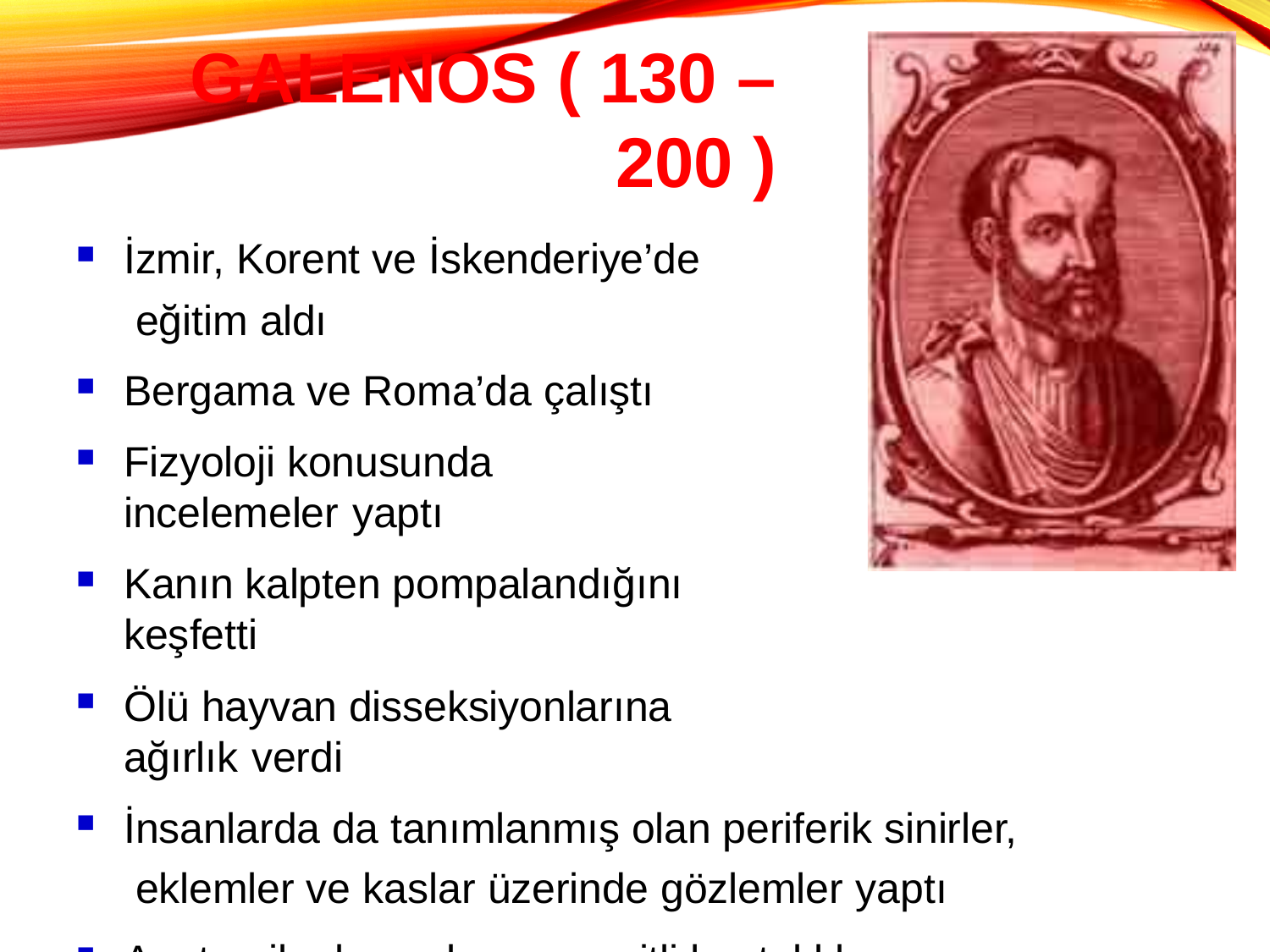

# Galenos ( 130 – 200 )
İzmir, Korent ve İskenderiye’de  eğitim aldı
Bergama ve Roma’da çalıştı
Fizyoloji konusunda incelemeler yaptı
Kanın kalpten pompalandığını keşfetti
Ölü hayvan disseksiyonlarına ağırlık verdi
İnsanlarda da tanımlanmış olan periferik sinirler,  eklemler ve kaslar üzerinde gözlemler yaptı
Anatomik oluşumları ve çeşitli hastalıkları tanımladığı
eseri orta çağın sonlarına kadar kullanıldı